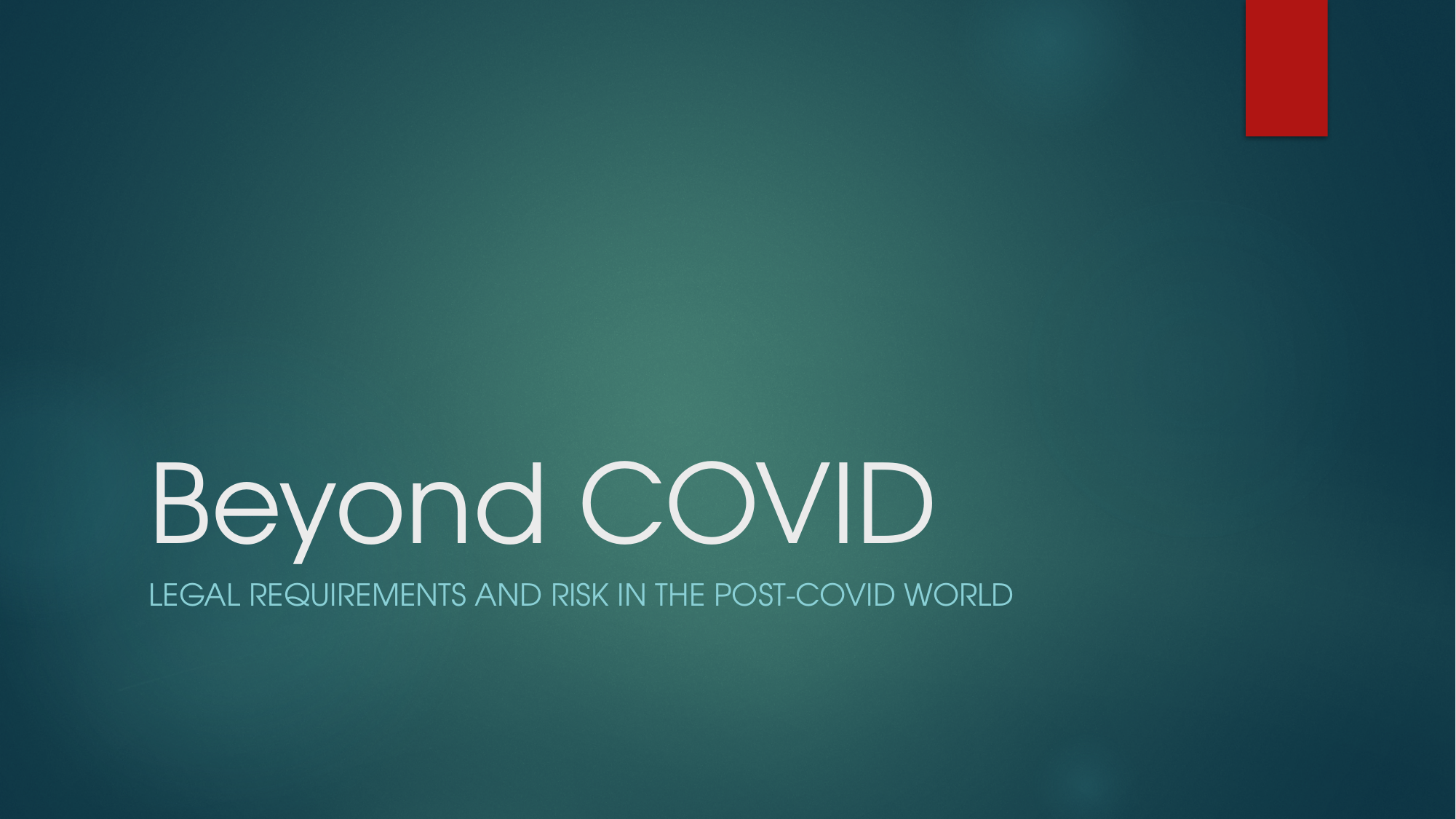

# Beyond COVID
Legal requirements and risk in the post-covid world